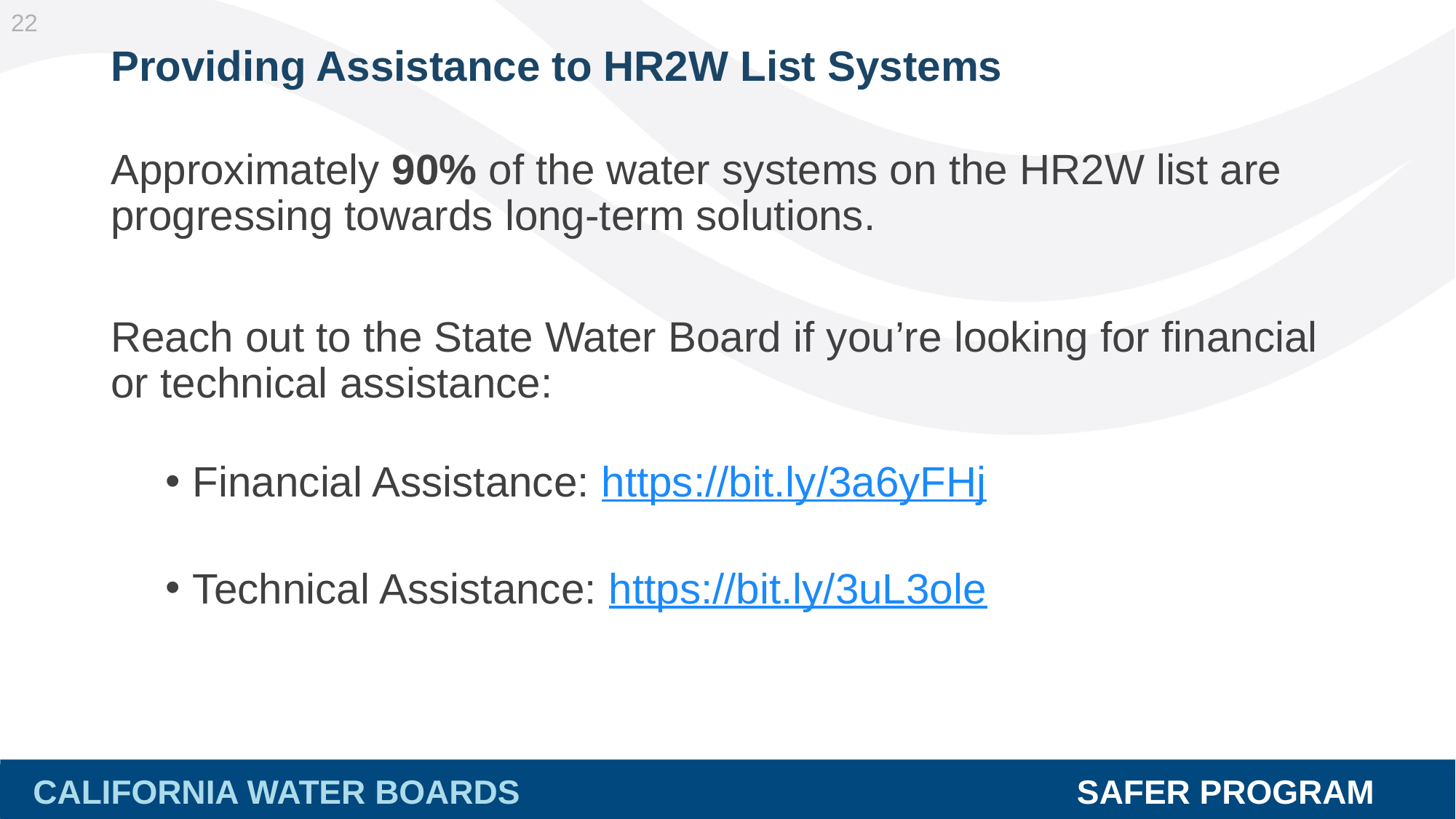

22
# Providing Assistance to HR2W List Systems
Approximately 90% of the water systems on the HR2W list are progressing towards long-term solutions.

Reach out to the State Water Board if you’re looking for financial or technical assistance:
Financial Assistance: https://bit.ly/3a6yFHj

Technical Assistance: https://bit.ly/3uL3ole
CALIFORNIA WATER BOARDS                                                            SAFER PROGRAM